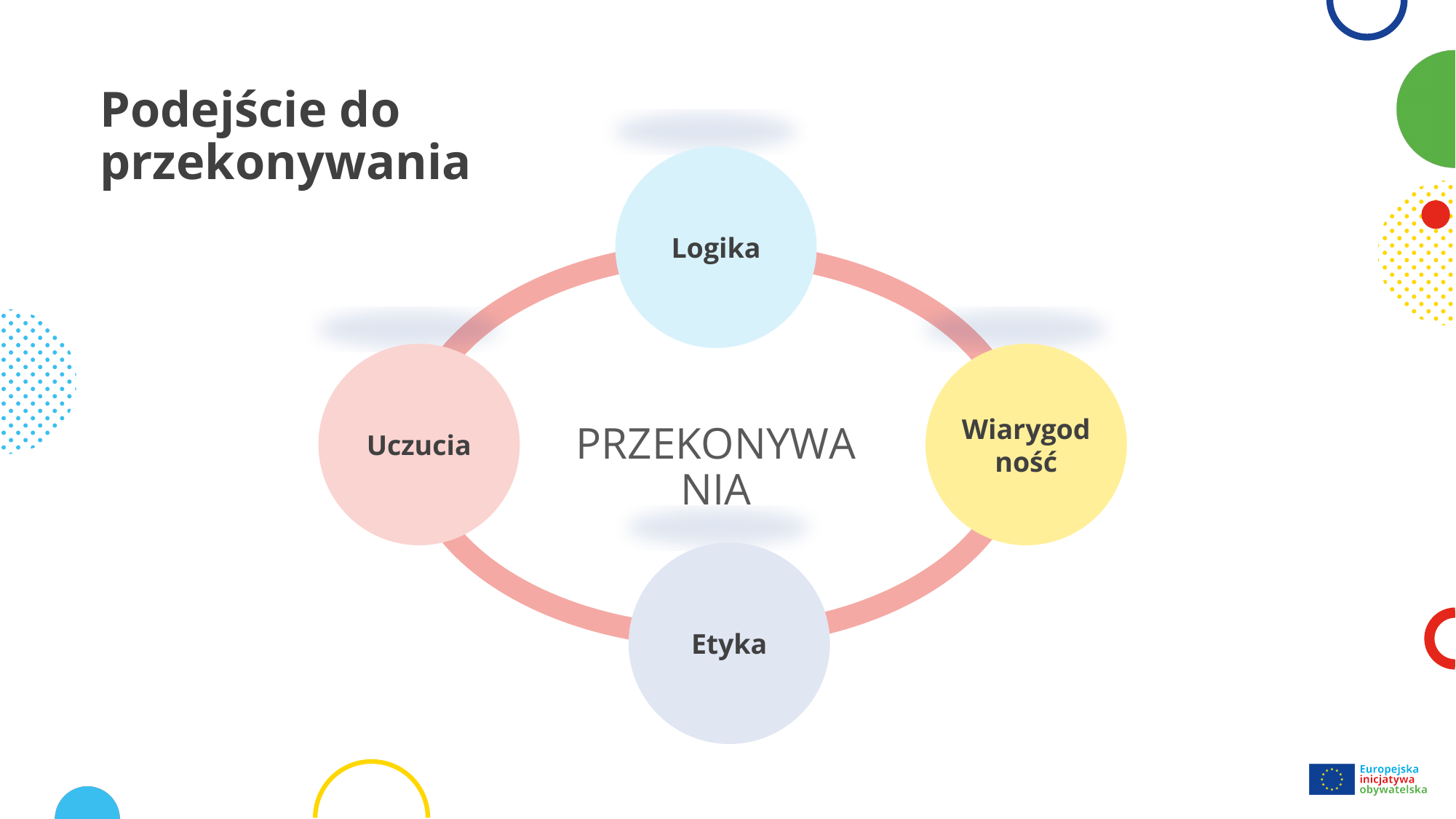

# Podejście do przekonywania
Logika

Uczucia
Wiarygodność
przekonywania
Etyka